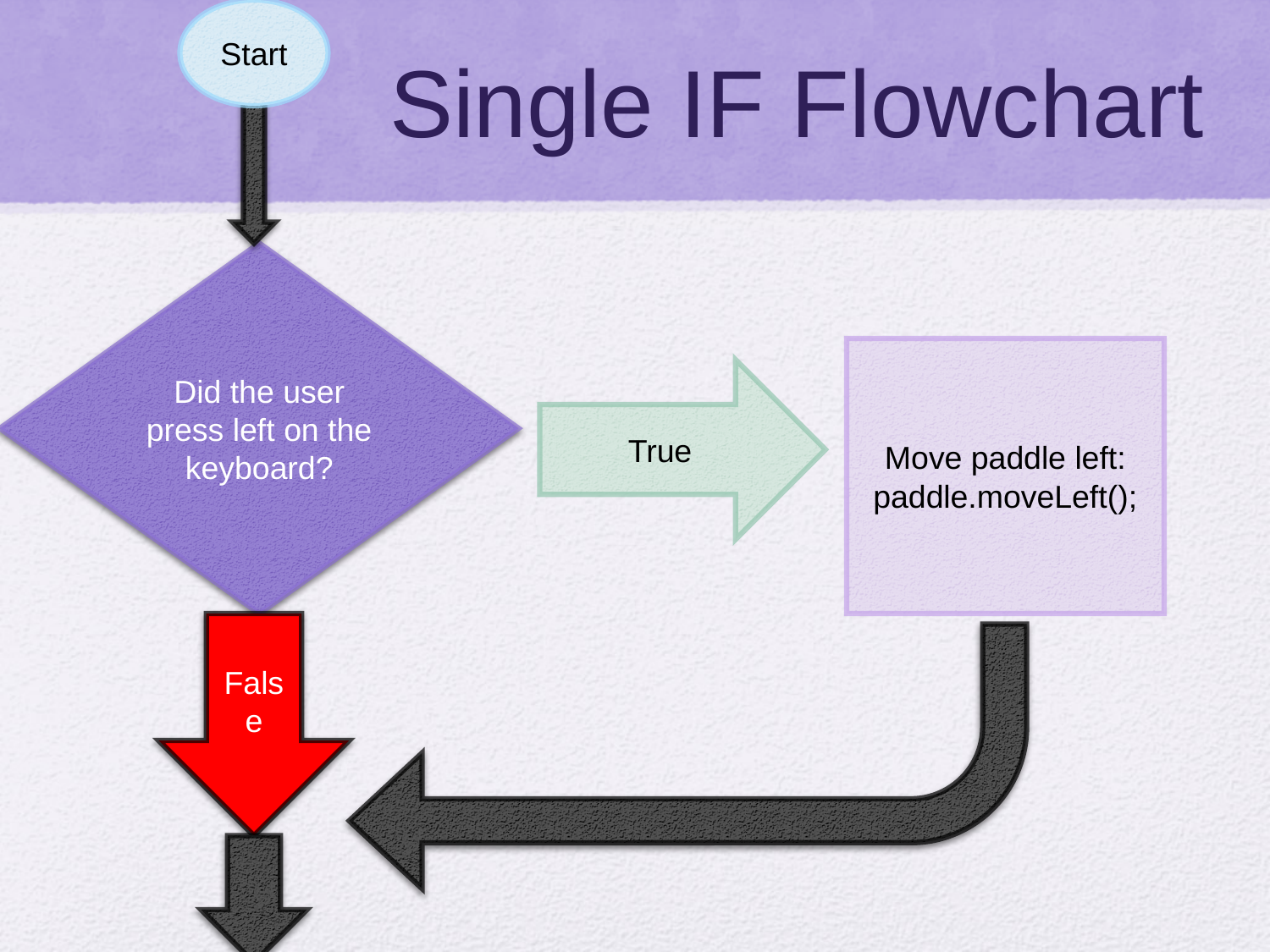

Start
# Single IF Flowchart

Did the user press left on the keyboard?
Move paddle left:
paddle.moveLeft();
True
False